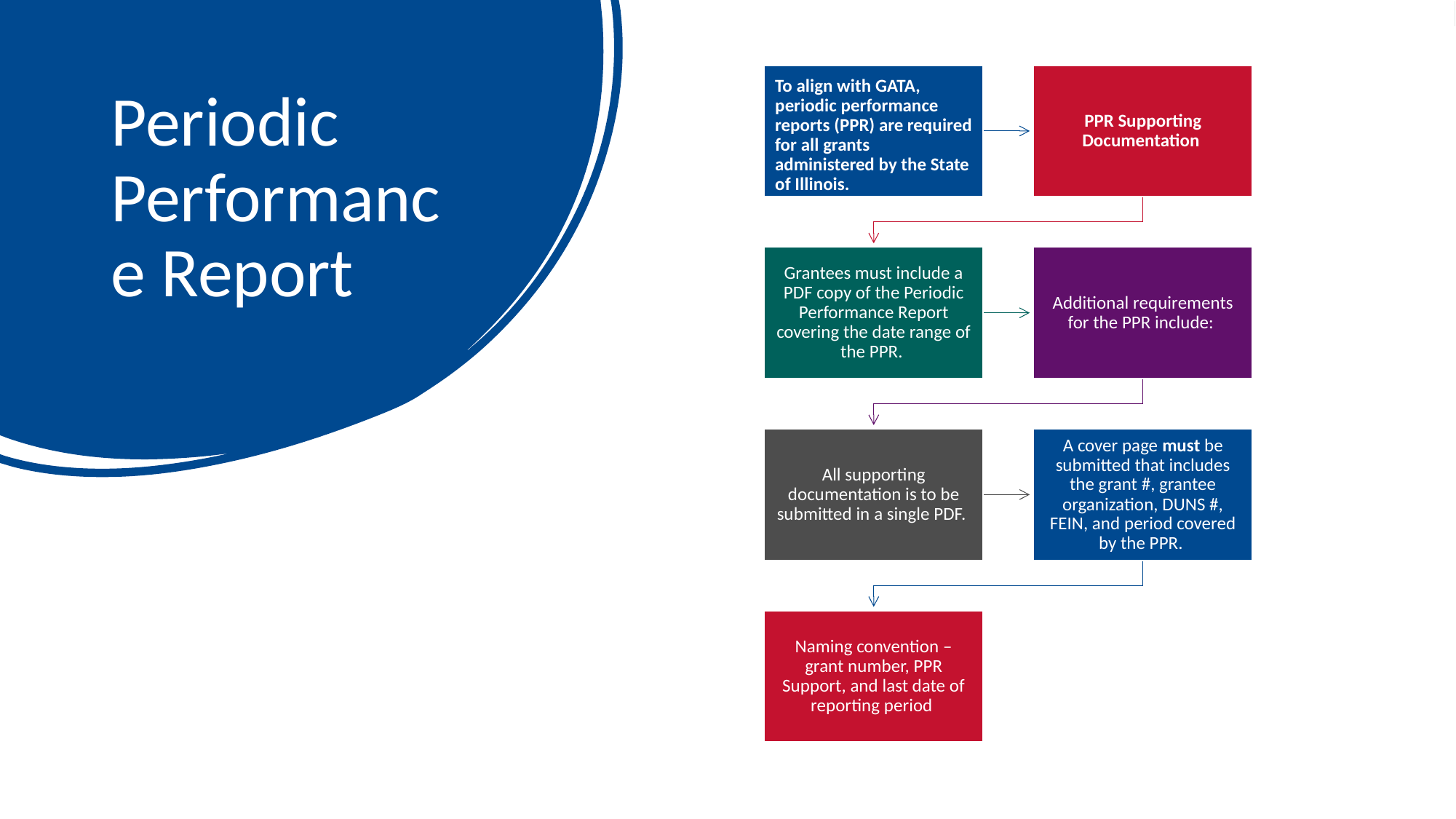

To align with GATA, periodic performance reports (PPR) are required for all grants administered by the State of Illinois.
Collects performance measurement information from grantees.

PPR Supporting Documentation

Grantees must include a PDF copy of the Periodic Performance Report covering the date range of the PPR.

Additional requirements for the PPR include:

All supporting documentation is to be submitted in a single PDF.

A cover page must be submitted that includes the grant #, grantee organization, DUNS #, FEIN, and period covered by the PPR.
Naming convention – grant number, PPR Support, and last date of reporting period
# Periodic Performance Report